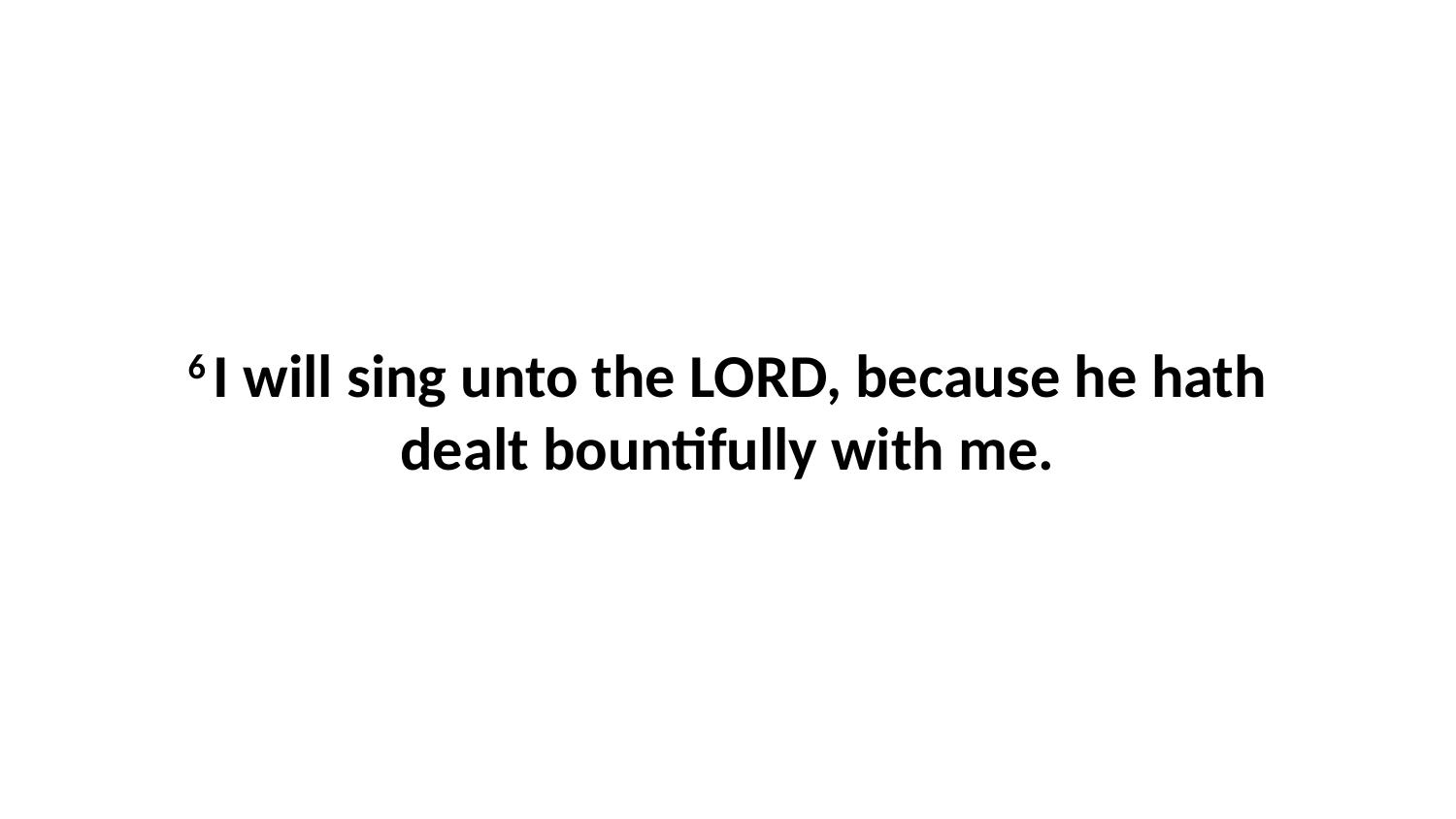

6 I will sing unto the LORD, because he hath dealt bountifully with me.